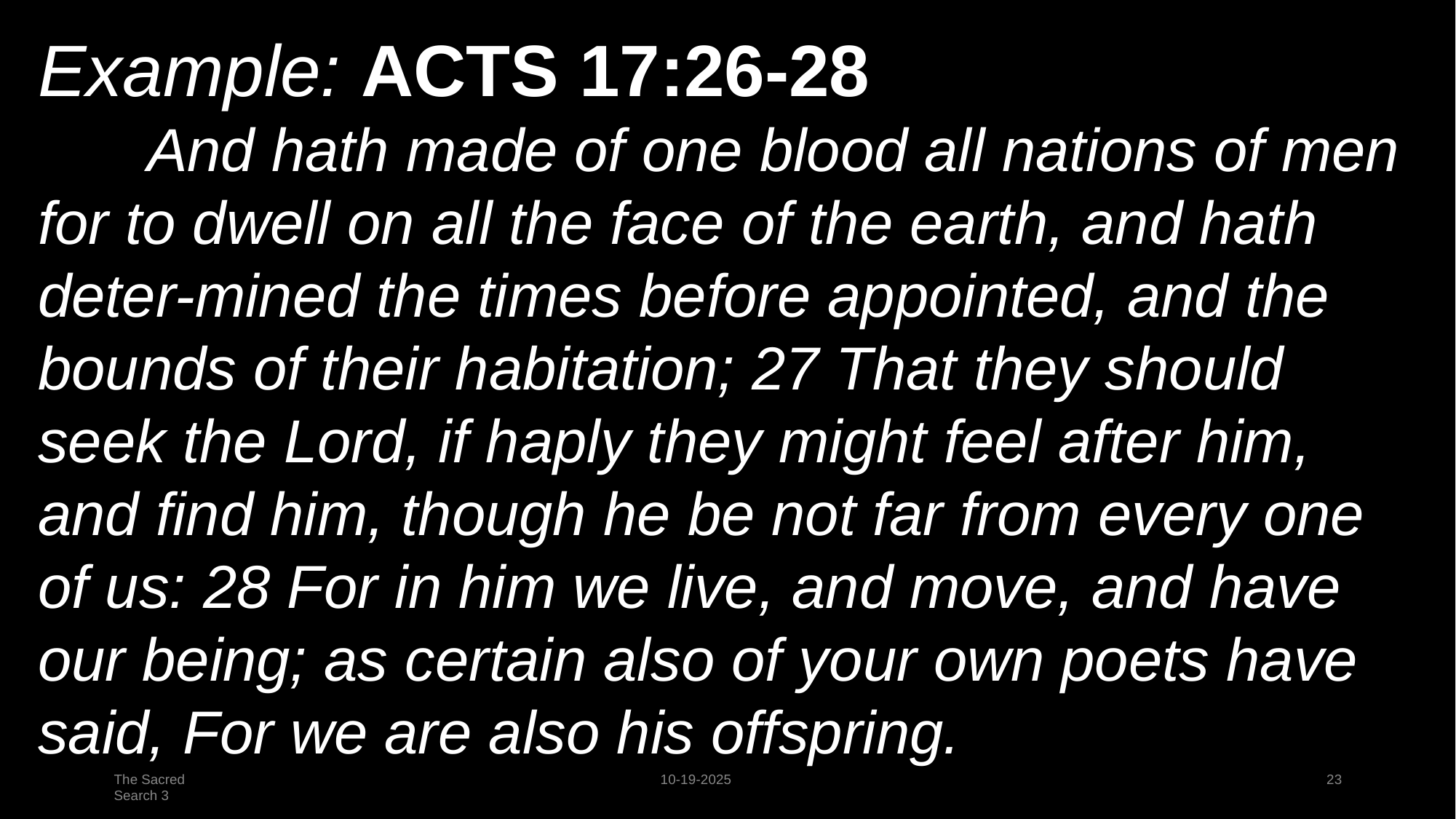

Example: ACTS 17:26-28
	And hath made of one blood all nations of men for to dwell on all the face of the earth, and hath deter-mined the times before appointed, and the bounds of their habitation; 27 That they should seek the Lord, if haply they might feel after him, and find him, though he be not far from every one of us: 28 For in him we live, and move, and have our being; as certain also of your own poets have said, For we are also his offspring.
23
The Sacred Search 3
10-19-2025